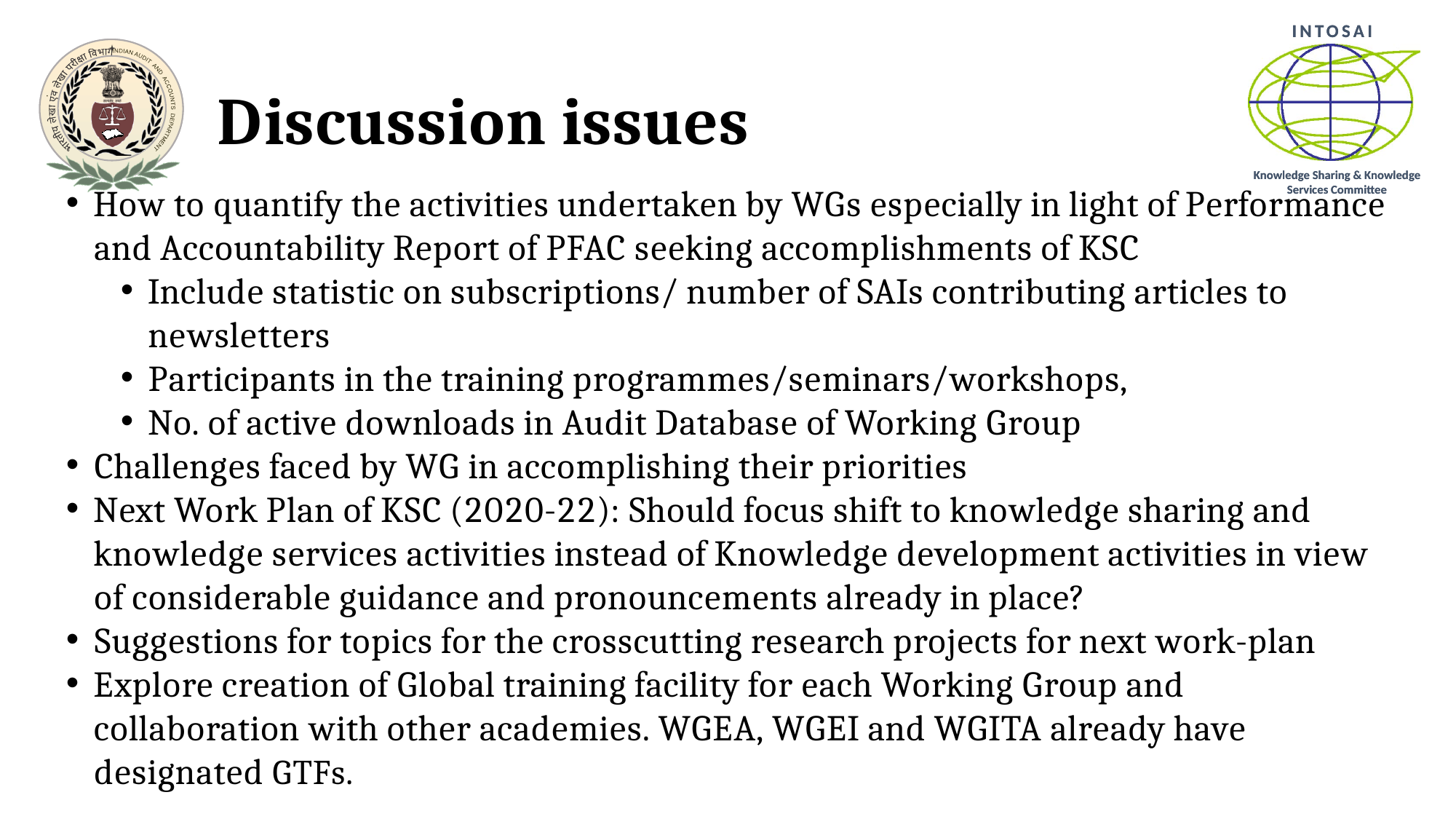

# Discussion issues
How to quantify the activities undertaken by WGs especially in light of Performance and Accountability Report of PFAC seeking accomplishments of KSC
Include statistic on subscriptions/ number of SAIs contributing articles to newsletters
Participants in the training programmes/seminars/workshops,
No. of active downloads in Audit Database of Working Group
Challenges faced by WG in accomplishing their priorities
Next Work Plan of KSC (2020-22): Should focus shift to knowledge sharing and knowledge services activities instead of Knowledge development activities in view of considerable guidance and pronouncements already in place?
Suggestions for topics for the crosscutting research projects for next work-plan
Explore creation of Global training facility for each Working Group and collaboration with other academies. WGEA, WGEI and WGITA already have designated GTFs.